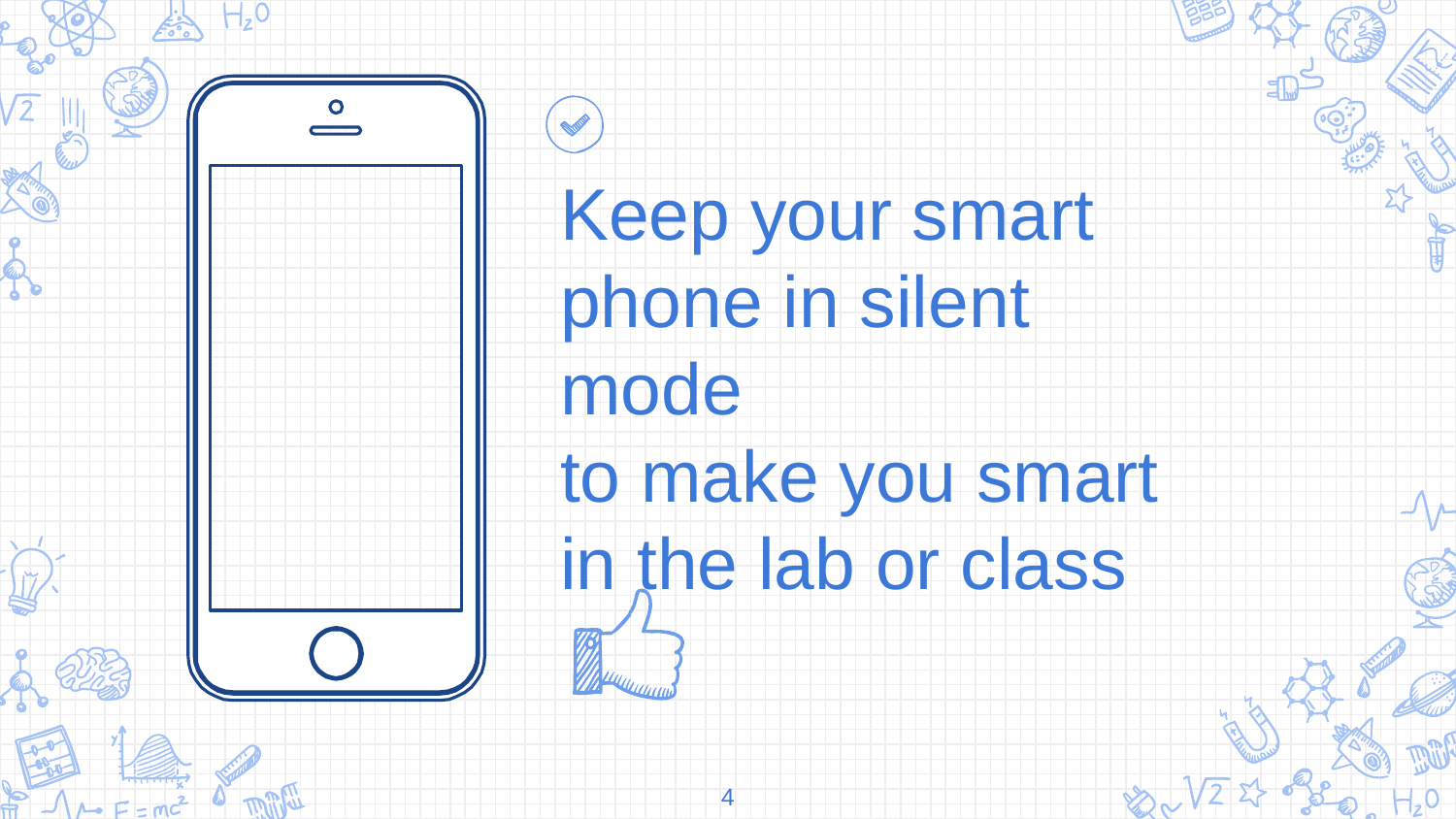

Keep your smart phone in silent mode
to make you smart in the lab or class

4